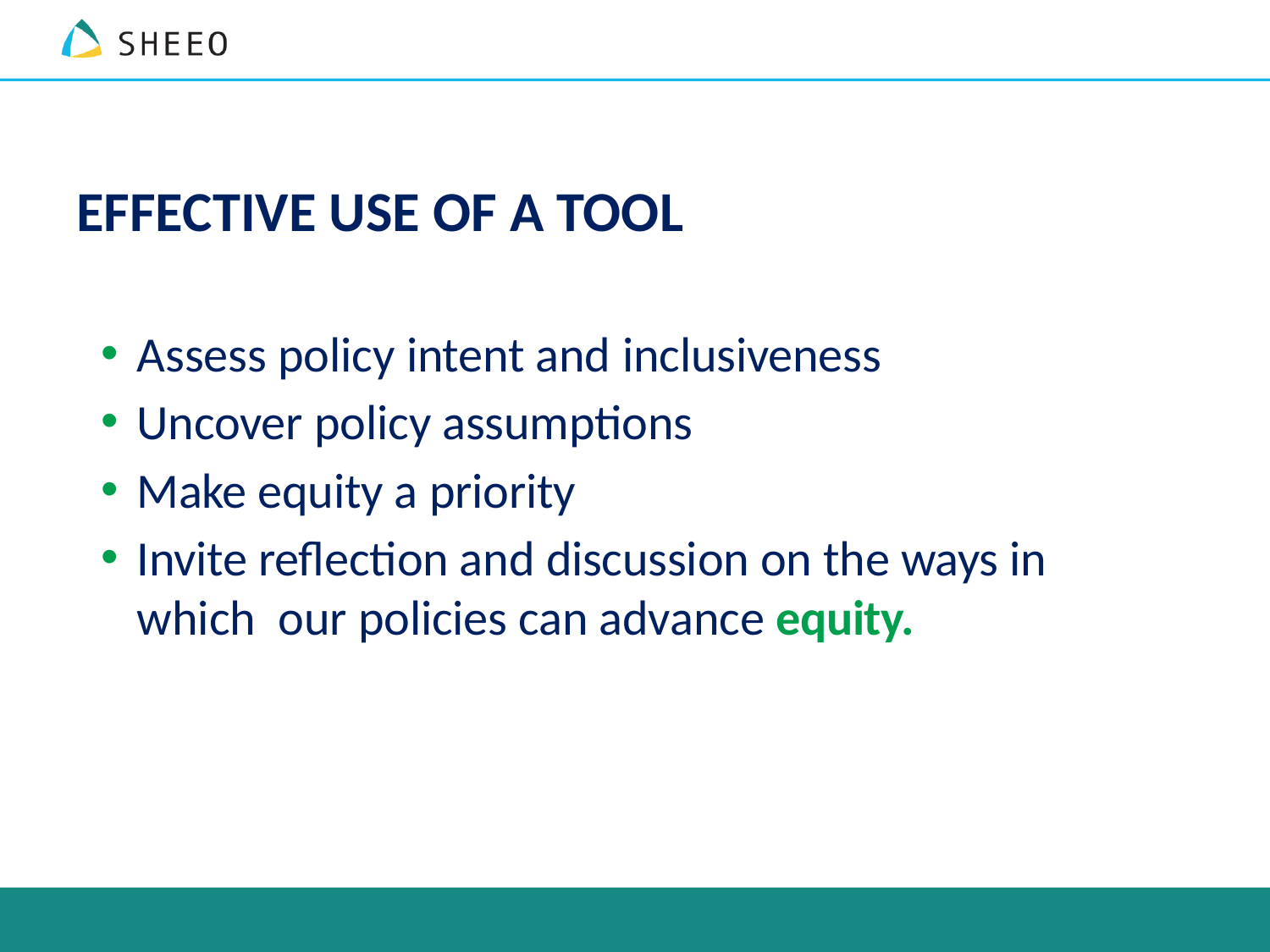

# EFFECTIVE USE OF A TOOL
Assess policy intent and inclusiveness
Uncover policy assumptions
Make equity a priority
Invite reflection and discussion on the ways in which  our policies can advance equity.